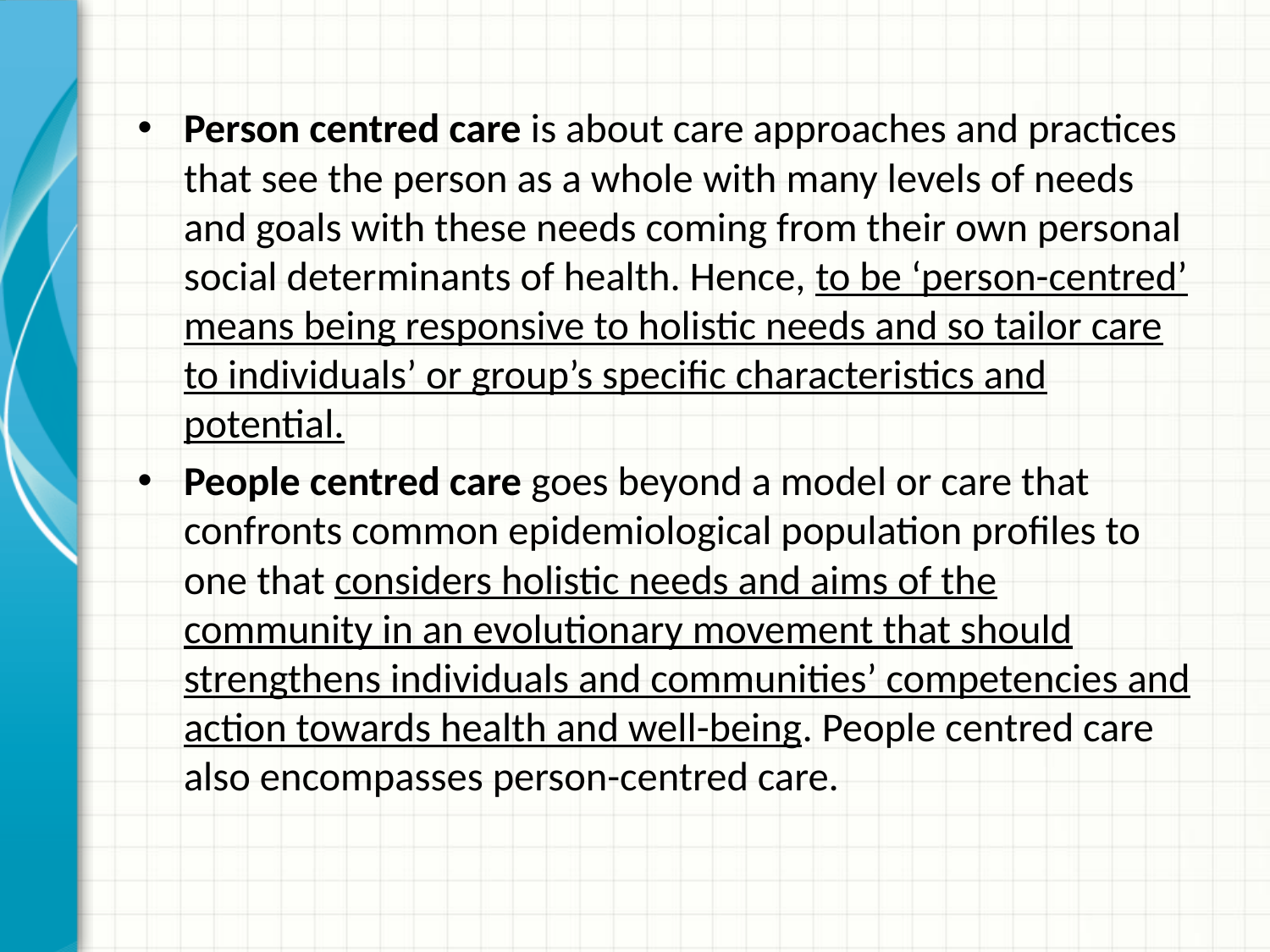

#

Person centred care is about care approaches and practices that see the person as a whole with many levels of needs and goals with these needs coming from their own personal social determinants of health. Hence, to be ‘person-centred’ means being responsive to holistic needs and so tailor care to individuals’ or group’s specific characteristics and potential.
People centred care goes beyond a model or care that confronts common epidemiological population profiles to one that considers holistic needs and aims of the community in an evolutionary movement that should strengthens individuals and communities’ competencies and action towards health and well-being. People centred care also encompasses person-centred care.